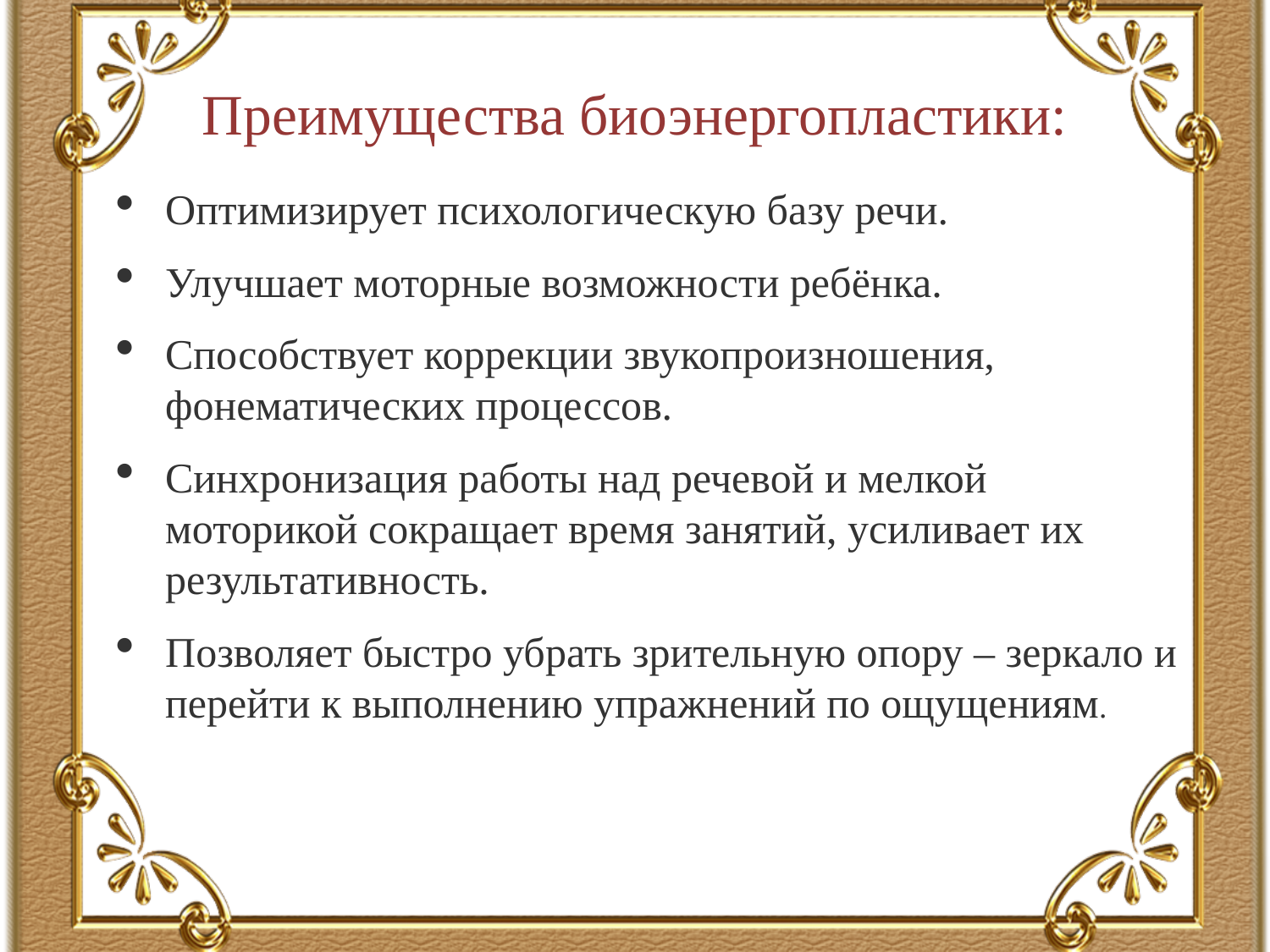

# Преимущества биоэнергопластики:
Оптимизирует психологическую базу речи.
Улучшает моторные возможности ребёнка.
Способствует коррекции звукопроизношения, фонематических процессов.
Синхронизация работы над речевой и мелкой моторикой сокращает время занятий, усиливает их результативность.
Позволяет быстро убрать зрительную опору – зеркало и перейти к выполнению упражнений по ощущениям.